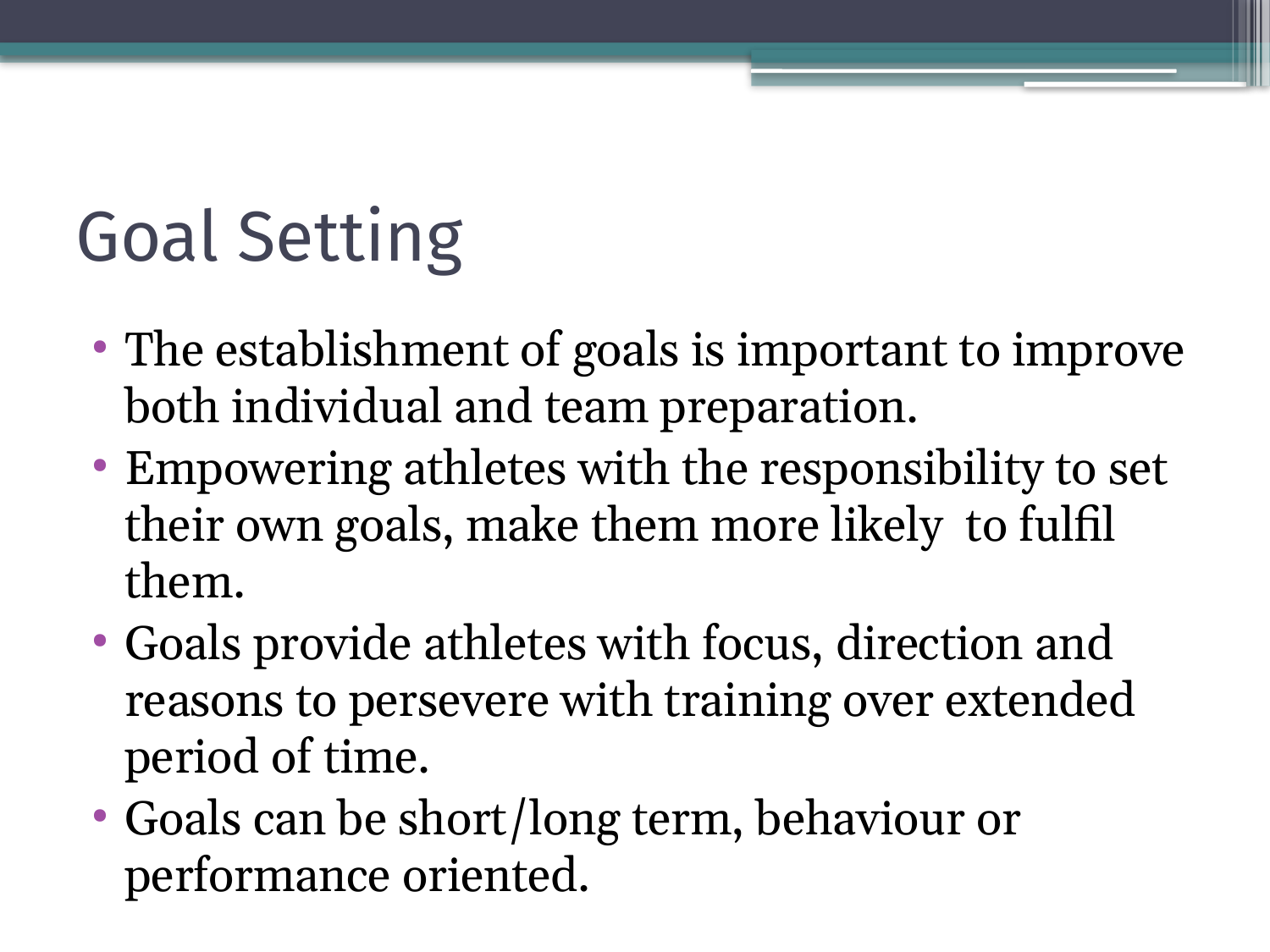

# Goal Setting
The establishment of goals is important to improve both individual and team preparation.
Empowering athletes with the responsibility to set their own goals, make them more likely  to fulfil them.
Goals provide athletes with focus, direction and  reasons to persevere with training over extended period of time.
Goals can be short/long term, behaviour or performance oriented.